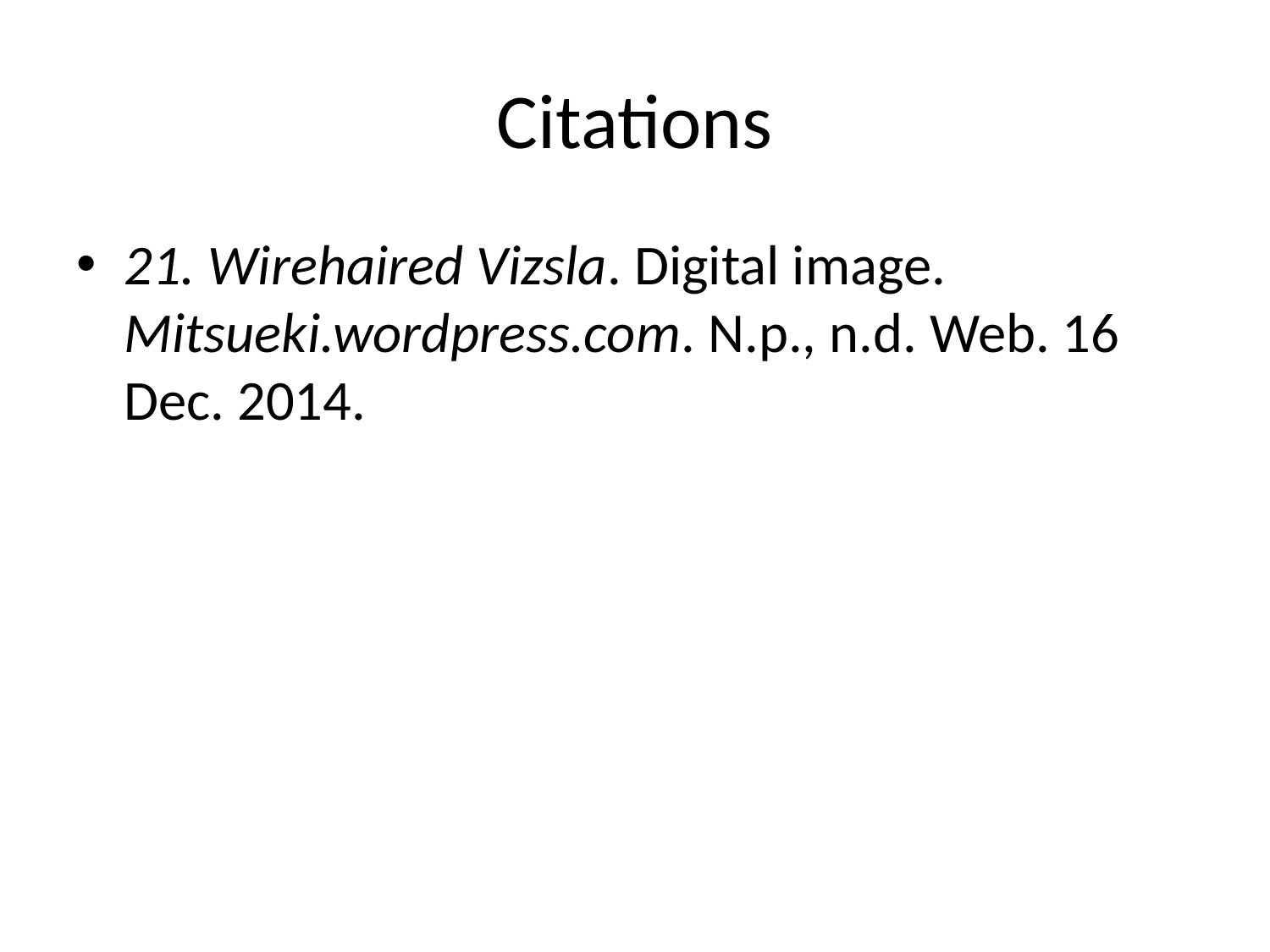

# Citations
21. Wirehaired Vizsla. Digital image. Mitsueki.wordpress.com. N.p., n.d. Web. 16 Dec. 2014.